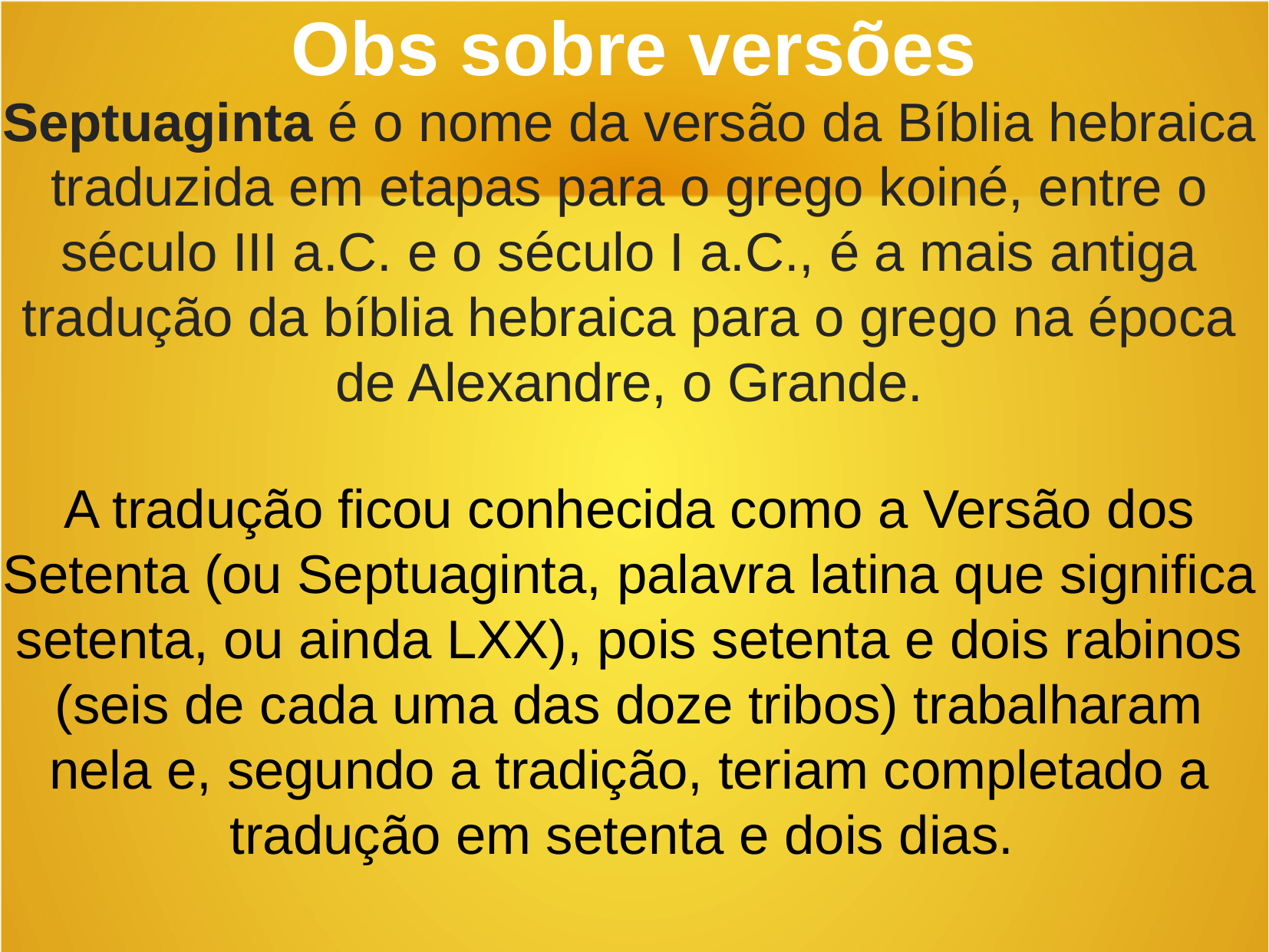

Obs sobre versões
Septuaginta é o nome da versão da Bíblia hebraica traduzida em etapas para o grego koiné, entre o século III a.C. e o século I a.C., é a mais antiga tradução da bíblia hebraica para o grego na época de Alexandre, o Grande.

A tradução ficou conhecida como a Versão dos Setenta (ou Septuaginta, palavra latina que significa setenta, ou ainda LXX), pois setenta e dois rabinos (seis de cada uma das doze tribos) trabalharam nela e, segundo a tradição, teriam completado a tradução em setenta e dois dias.